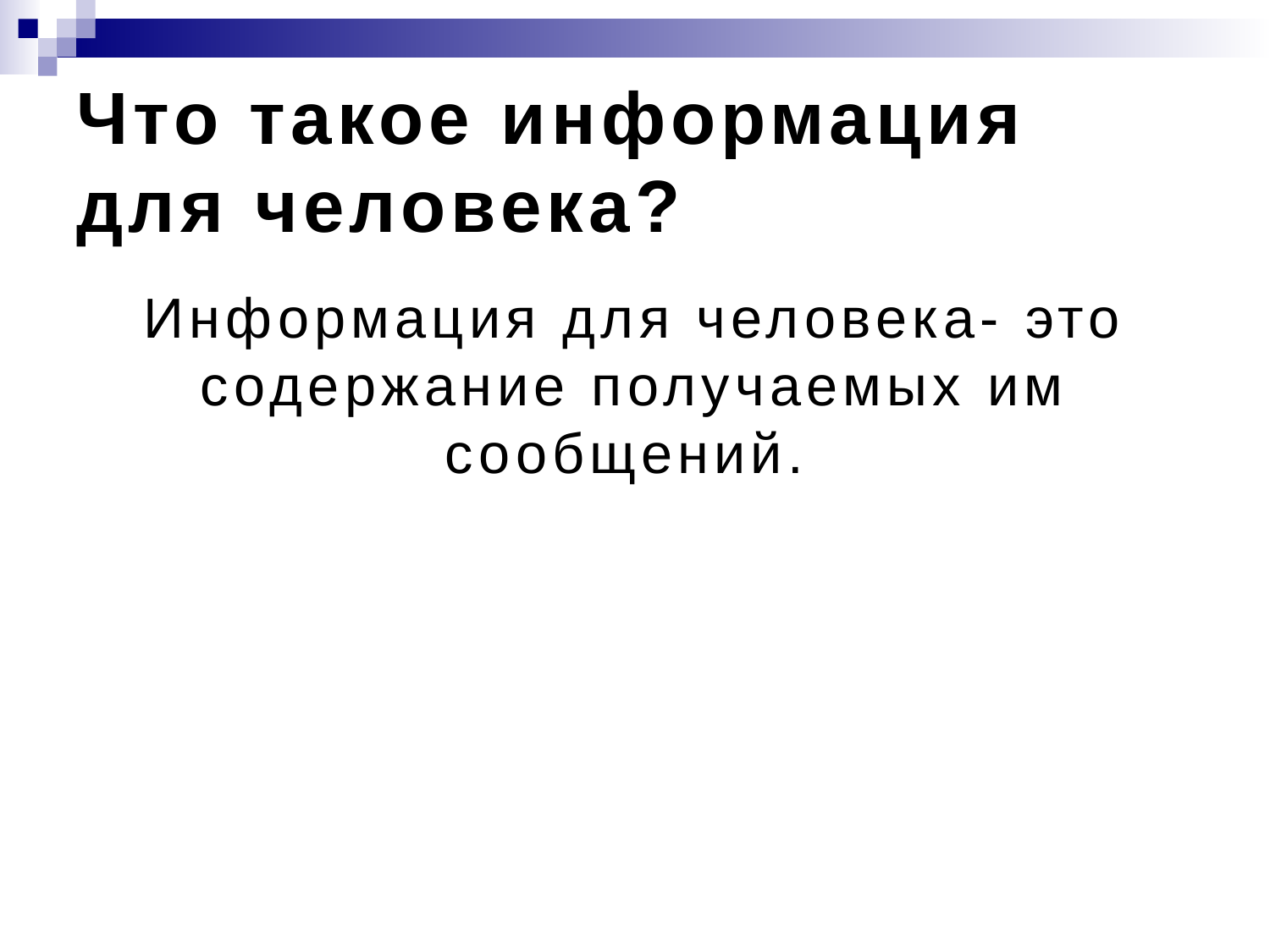

# Что такое информация для человека?
Информация для человека- это содержание получаемых им сообщений.